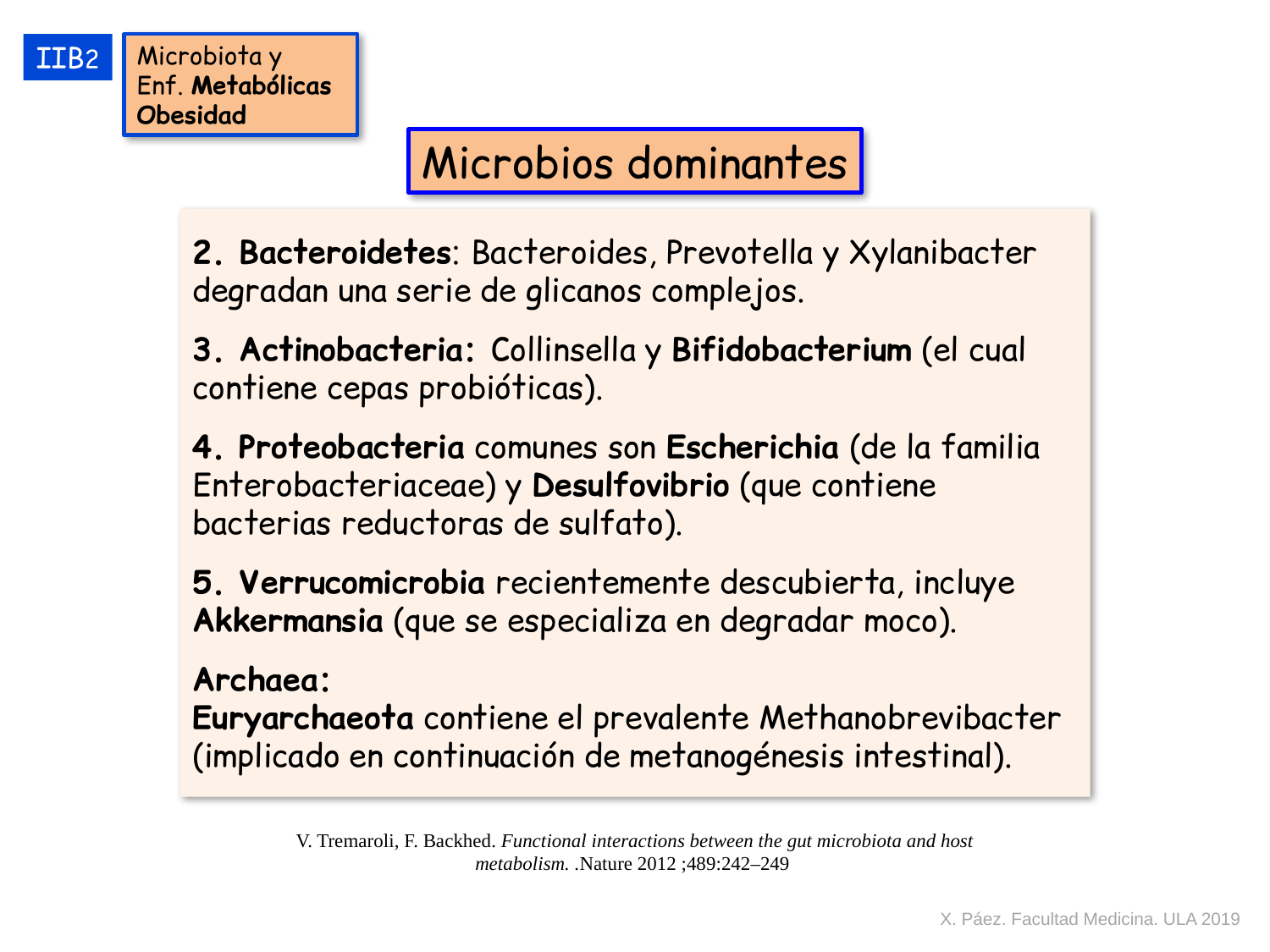

IIB2
Microbiota y
Enf. Metabólicas
Obesidad
Microbios dominantes

2. Bacteroidetes: Bacteroides, Prevotella y Xylanibacter degradan una serie de glicanos complejos.

3. Actinobacteria: Collinsella y Bifidobacterium (el cual contiene cepas probióticas).

4. Proteobacteria comunes son Escherichia (de la familia Enterobacteriaceae) y Desulfovibrio (que contiene bacterias reductoras de sulfato).

5. Verrucomicrobia recientemente descubierta, incluye Akkermansia (que se especializa en degradar moco).

Archaea:
Euryarchaeota contiene el prevalente Methanobrevibacter (implicado en continuación de metanogénesis intestinal).

V. Tremaroli, F. Backhed. Functional interactions between the gut microbiota and host metabolism. .Nature 2012 ;489:242–249
X. Páez. Facultad Medicina. ULA 2019